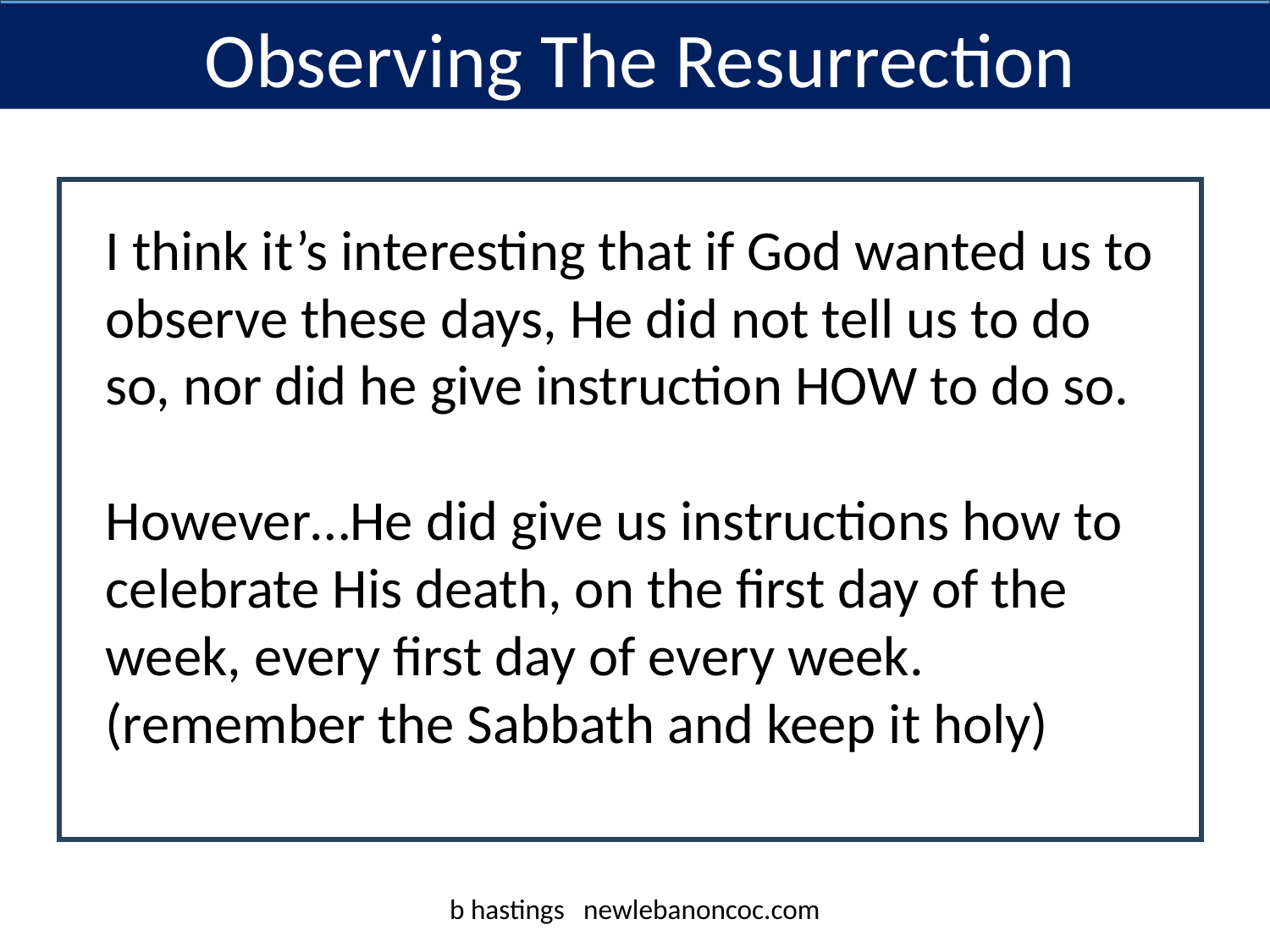

Observing The Resurrection

I think it’s interesting that if God wanted us to observe these days, He did not tell us to do so, nor did he give instruction HOW to do so.

However…He did give us instructions how to celebrate His death, on the first day of the week, every first day of every week.
(remember the Sabbath and keep it holy)
b hastings   newlebanoncoc.com